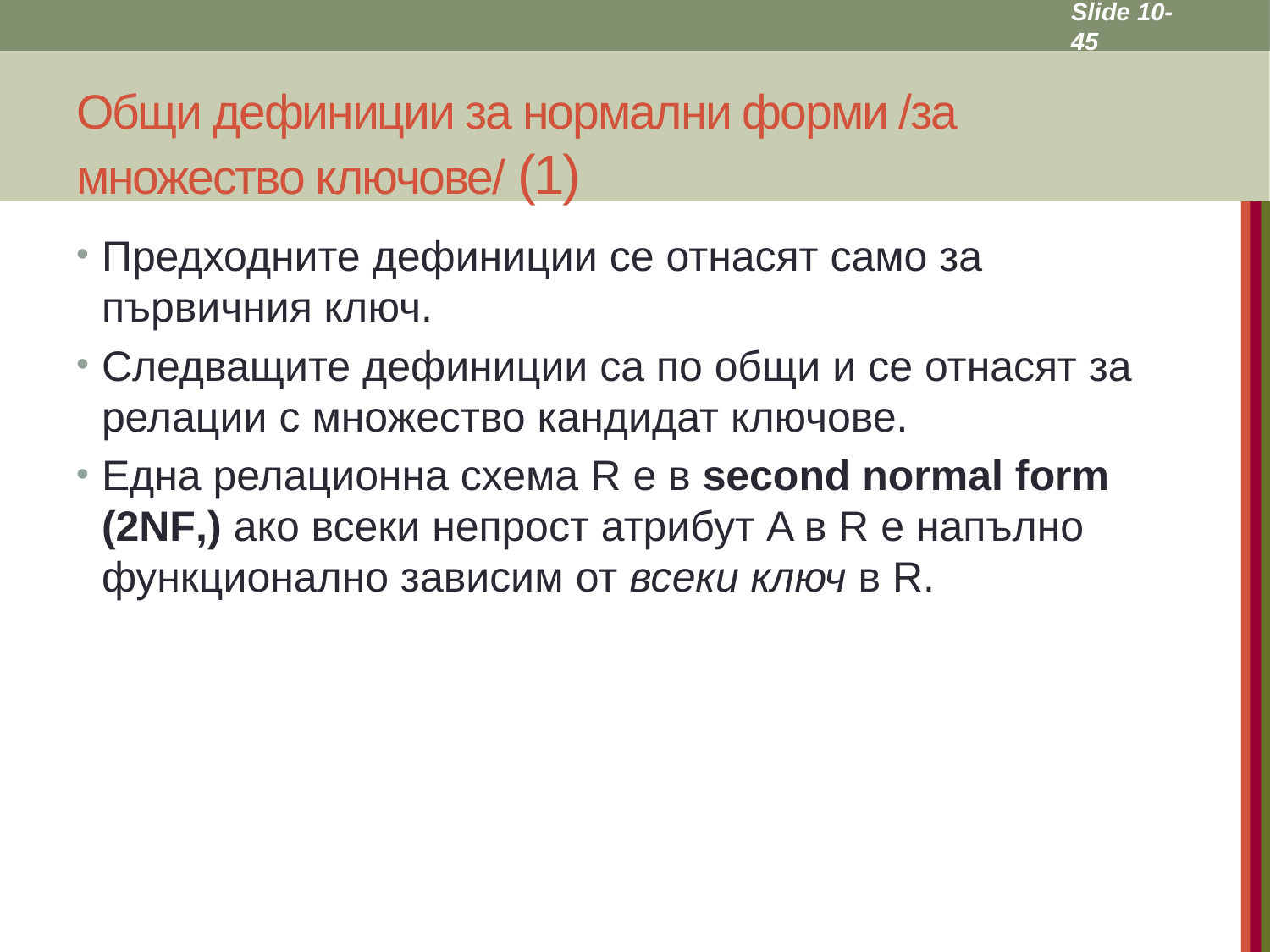

Slide 10- 45
# Общи дефиниции за нормални форми /за множество ключове/ (1)
Предходните дефиниции се отнасят само за първичния ключ.
Следващите дефиниции са по общи и се отнасят за релации с множество кандидат ключове.
Една релационна схема R е в second normal form (2NF,) ако всеки непрост атрибут A в R е напълно функционално зависим от всеки ключ в R.